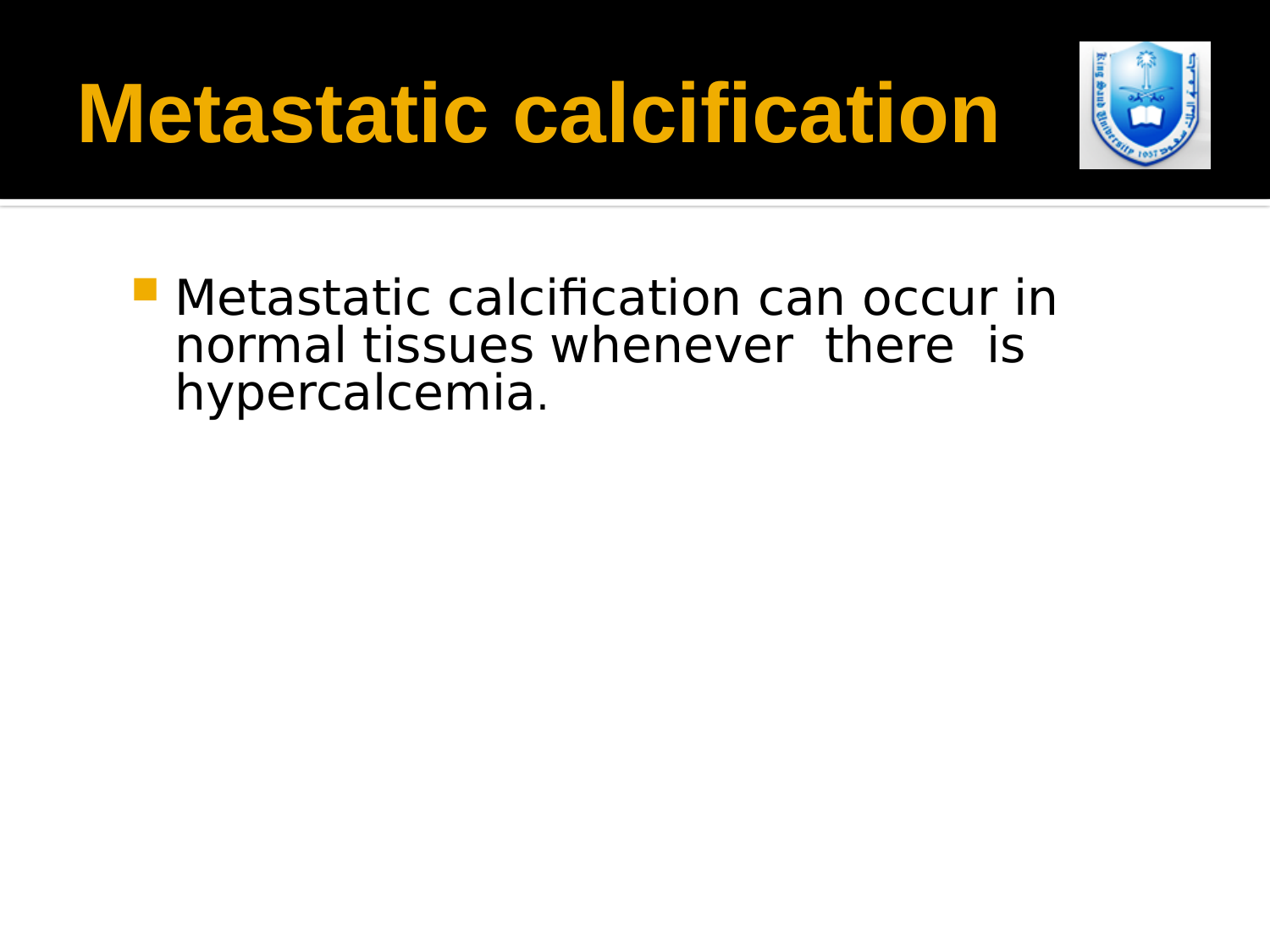

# Metastatic calcification
Metastatic calcification can occur in normal tissues whenever  there  is hypercalcemia.